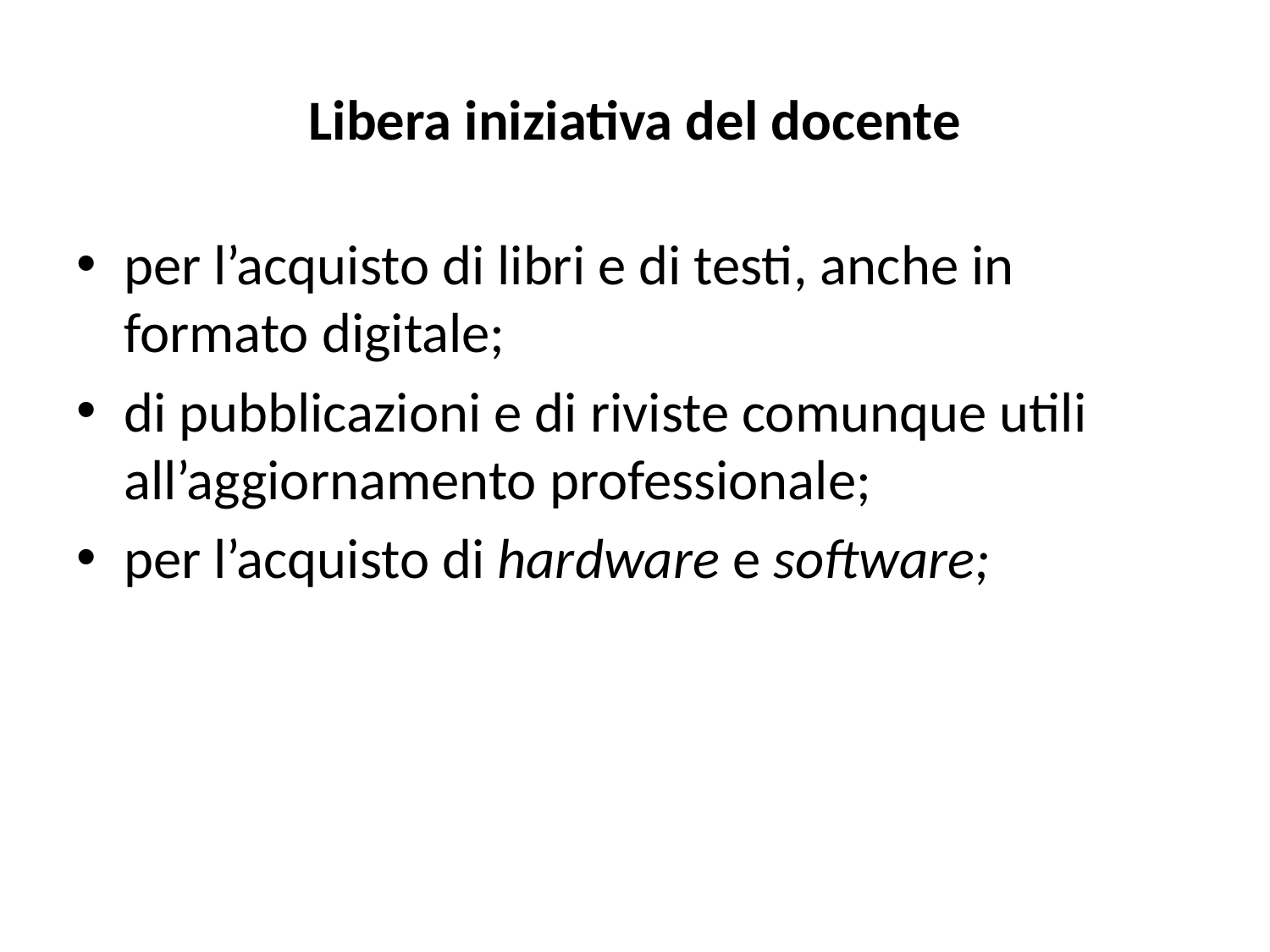

# Libera iniziativa del docente
per l’acquisto di libri e di testi, anche in formato digitale;
di pubblicazioni e di riviste comunque utili all’aggiornamento professionale;
per l’acquisto di hardware e software;